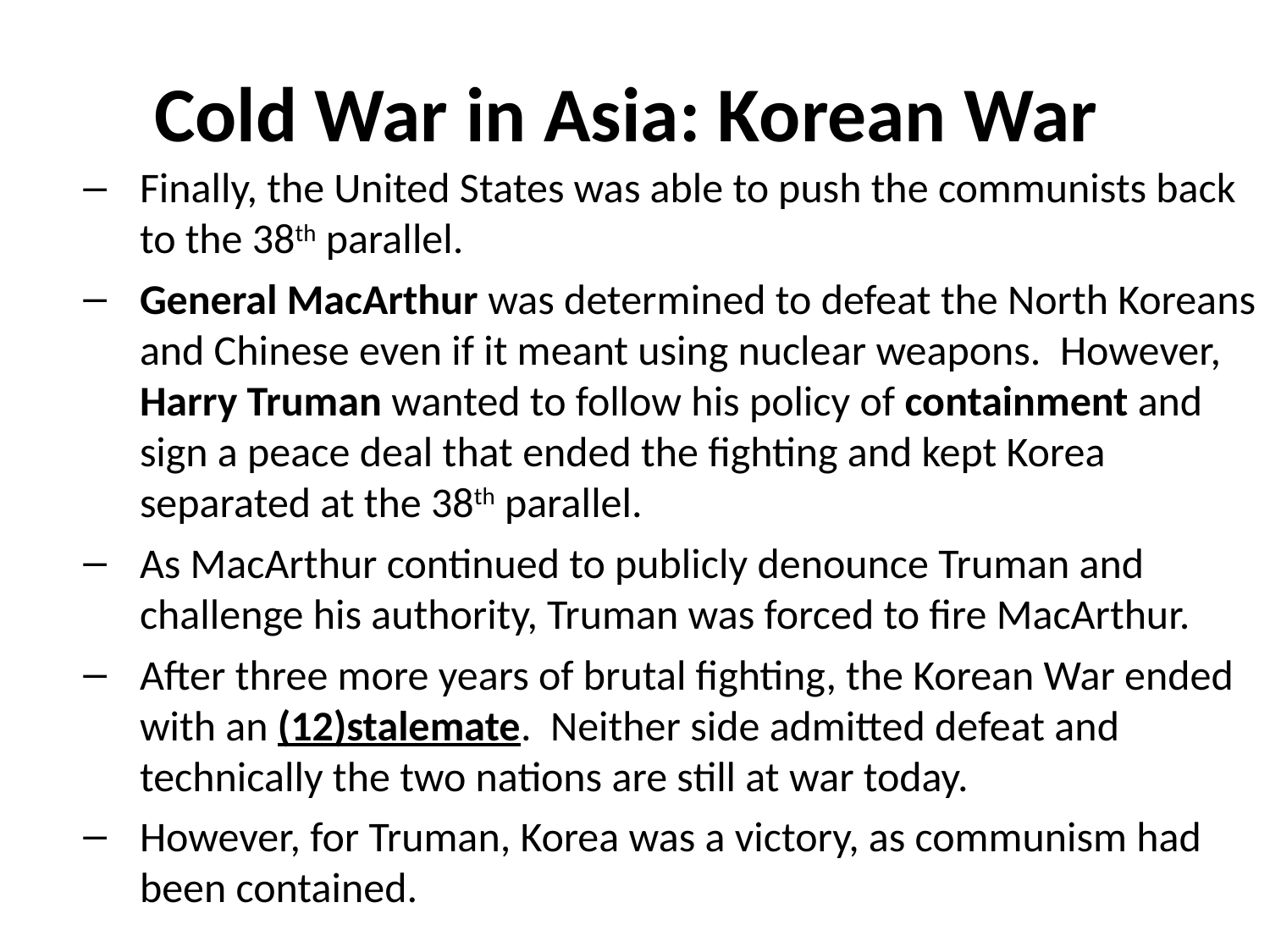

# Cold War in Asia: Korean War
Finally, the United States was able to push the communists back to the 38th parallel.
General MacArthur was determined to defeat the North Koreans and Chinese even if it meant using nuclear weapons.  However, Harry Truman wanted to follow his policy of containment and sign a peace deal that ended the fighting and kept Korea separated at the 38th parallel.
As MacArthur continued to publicly denounce Truman and challenge his authority, Truman was forced to fire MacArthur.
After three more years of brutal fighting, the Korean War ended with an (12)stalemate.  Neither side admitted defeat and technically the two nations are still at war today.
However, for Truman, Korea was a victory, as communism had been contained.